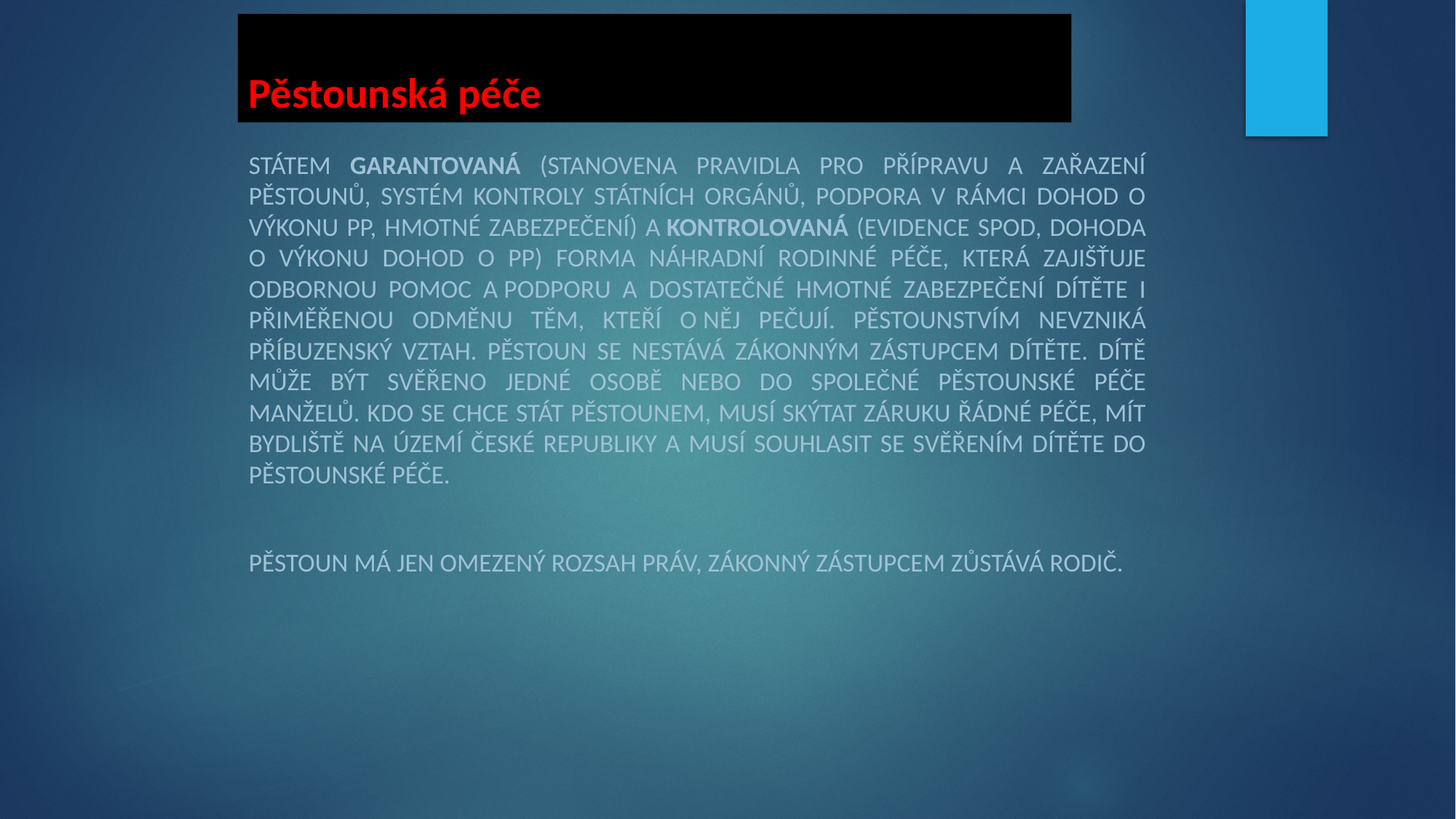

# Pěstounská péče
Státem garantovaná (stanovena pravidla pro přípravu a zařazení pěstounů, systém kontroly státních orgánů, podpora v rámci dohod o výkonu PP, hmotné zabezpečení) a kontrolovaná (evidence SPOD, dohoda o výkonu dohod o PP) forma náhradní rodinné péče, která zajišťuje odbornou pomoc a podporu a dostatečné hmotné zabezpečení dítěte i přiměřenou odměnu těm, kteří o něj pečují. Pěstounstvím nevzniká příbuzenský vztah. Pěstoun se nestává zákonným zástupcem dítěte. Dítě může být svěřeno jedné osobě nebo do společné pěstounské péče manželů. Kdo se chce stát pěstounem, musí skýtat záruku řádné péče, mít bydliště na území České republiky a musí souhlasit se svěřením dítěte do pěstounské péče.

Pěstoun má jen omezený rozsah práv, zákonný zástupcem zůstává rodič.